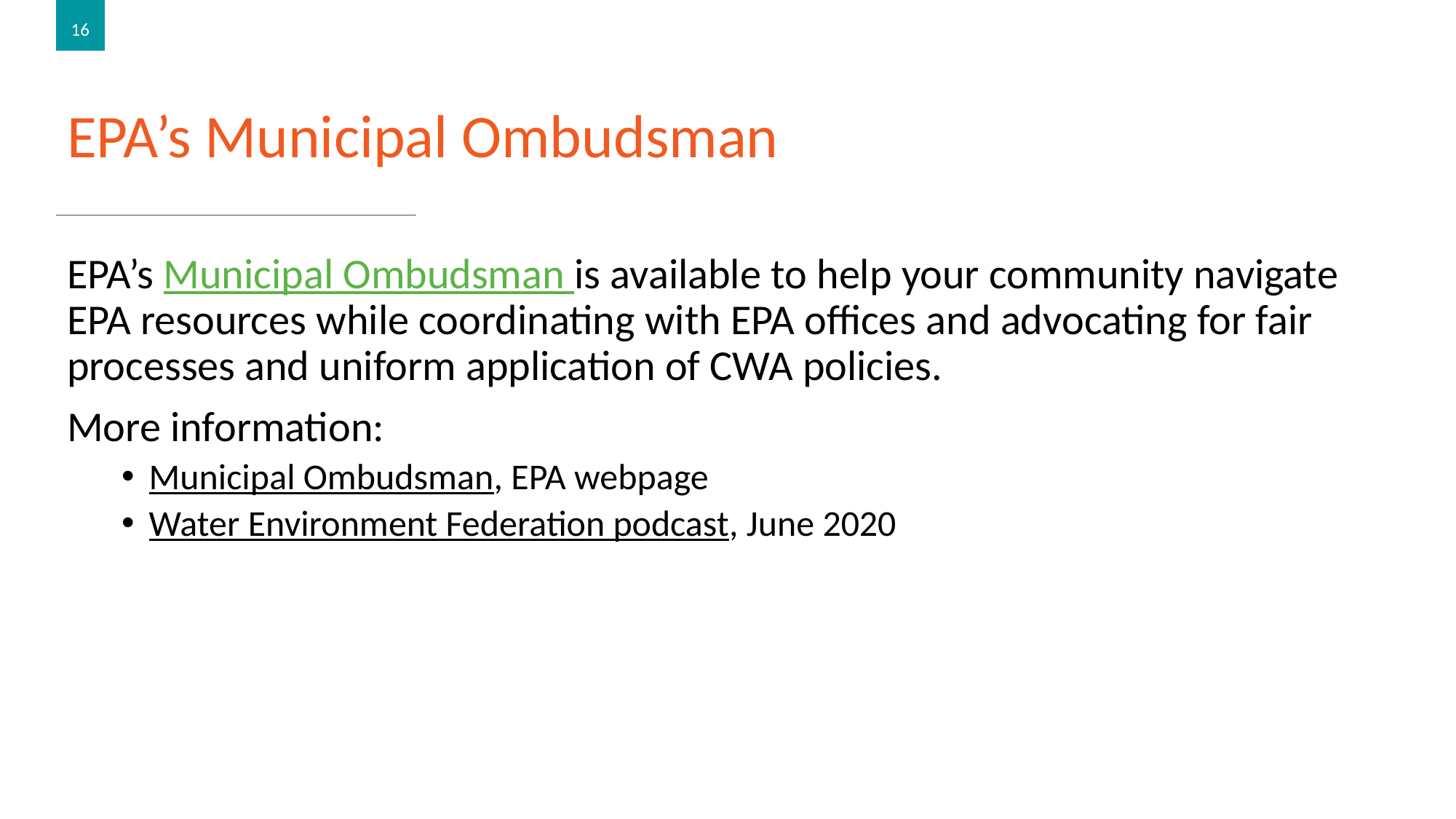

16
# EPA’s Municipal Ombudsman
EPA’s Municipal Ombudsman is available to help your community navigate EPA resources while coordinating with EPA offices and advocating for fair processes and uniform application of CWA policies.
More information:
Municipal Ombudsman, EPA webpage
Water Environment Federation podcast, June 2020